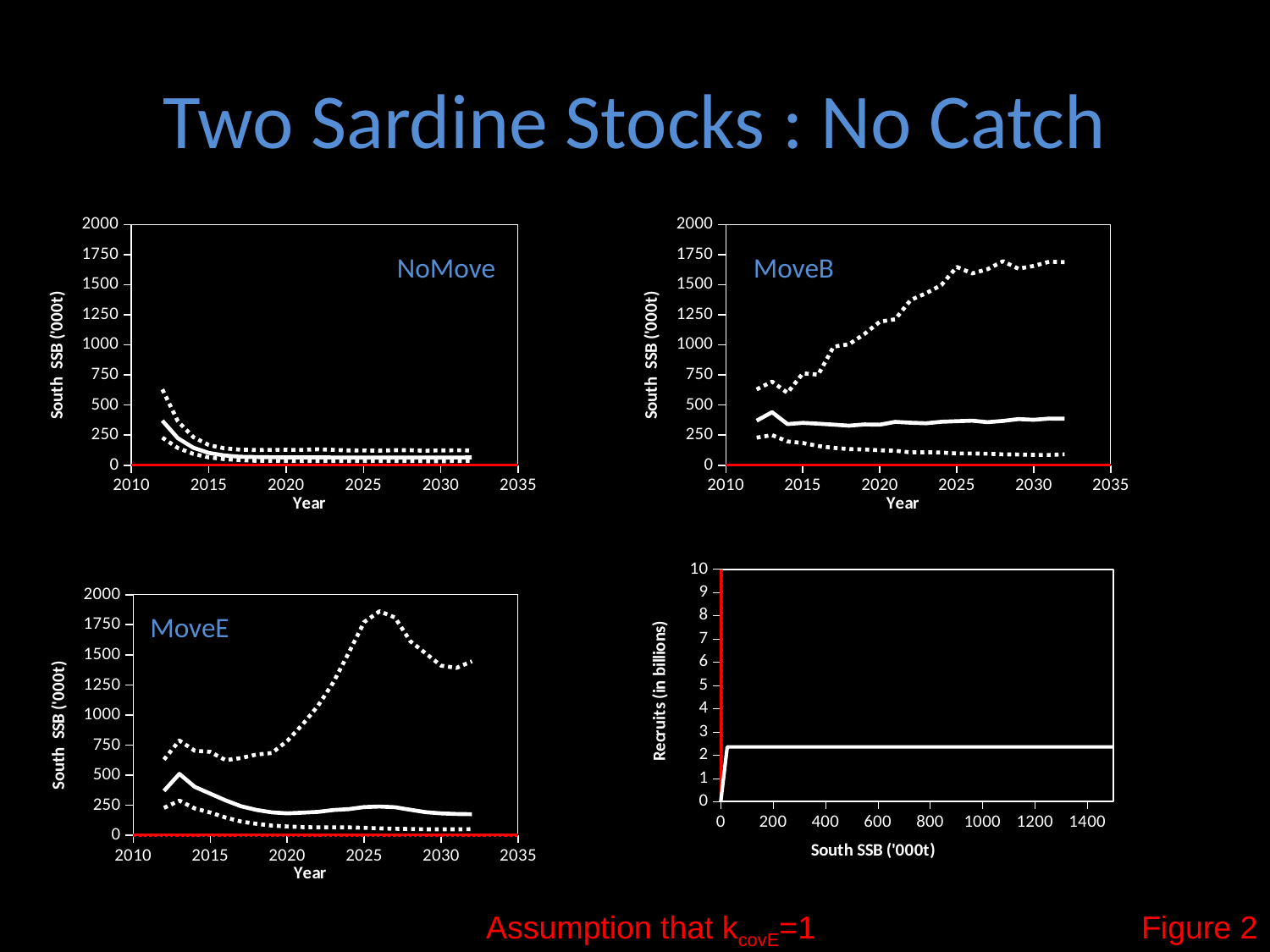

# Two Sardine Stocks : No Catch

### Chart

| Category |  |  |  |  |  |  |
|---|---|---|---|---|---|---|

### Chart

| Category |  |  |  |  |  |  |
|---|---|---|---|---|---|---|
NoMove
MoveB

### Chart

| Category |  |  |  |  |  |
|---|---|---|---|---|---|

### Chart

| Category |  |  |  |  |  |  |
|---|---|---|---|---|---|---|
MoveE
Assumption that kcovE=1
Figure 2